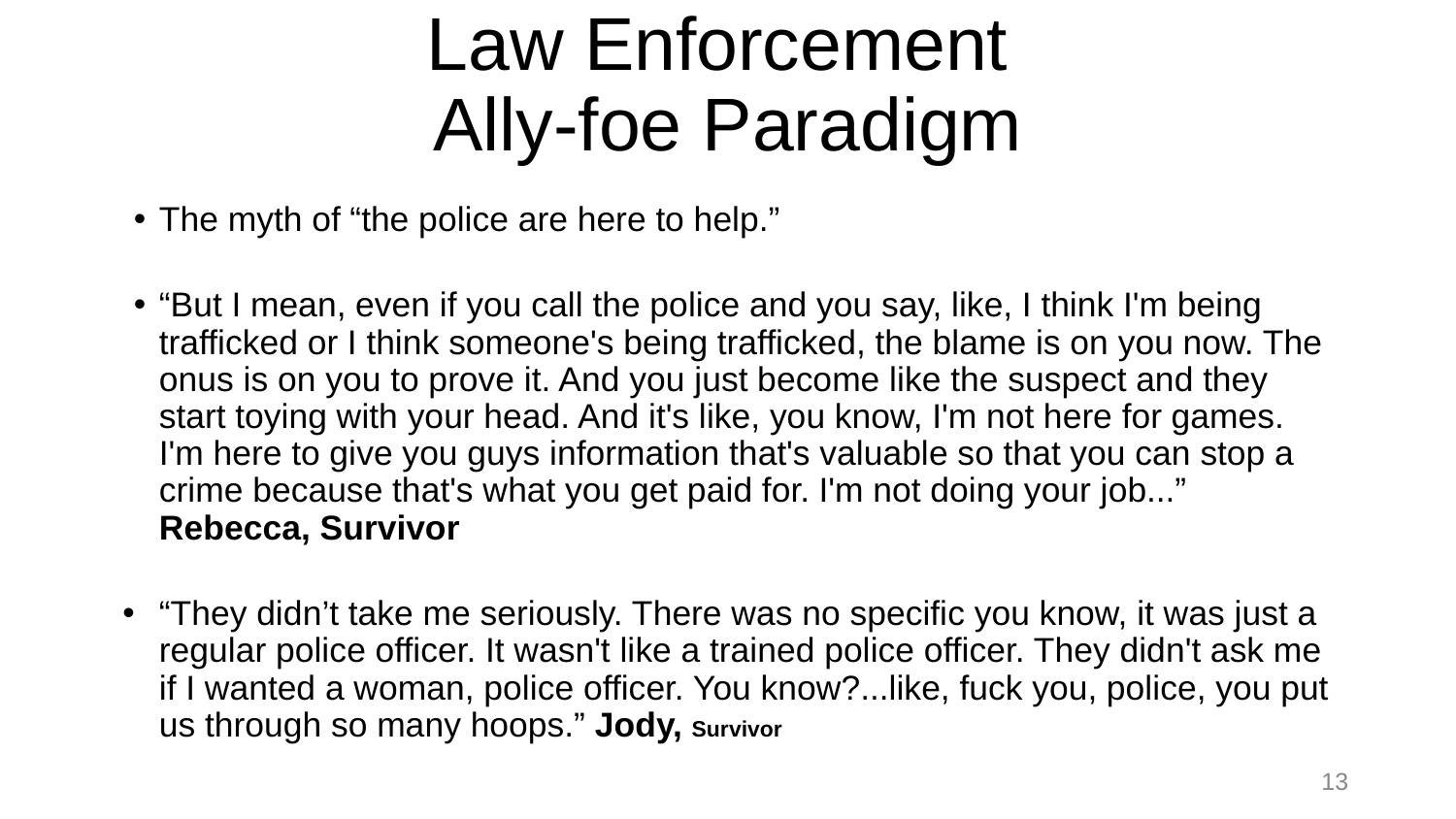

# Law Enforcement Ally-foe Paradigm
The myth of “the police are here to help.”
“But I mean, even if you call the police and you say, like, I think I'm being trafficked or I think someone's being trafficked, the blame is on you now. The onus is on you to prove it. And you just become like the suspect and they start toying with your head. And it's like, you know, I'm not here for games. I'm here to give you guys information that's valuable so that you can stop a crime because that's what you get paid for. I'm not doing your job...” Rebecca, Survivor
“They didn’t take me seriously. There was no specific you know, it was just a regular police officer. It wasn't like a trained police officer. They didn't ask me if I wanted a woman, police officer. You know?...like, fuck you, police, you put us through so many hoops.” Jody, Survivor
13